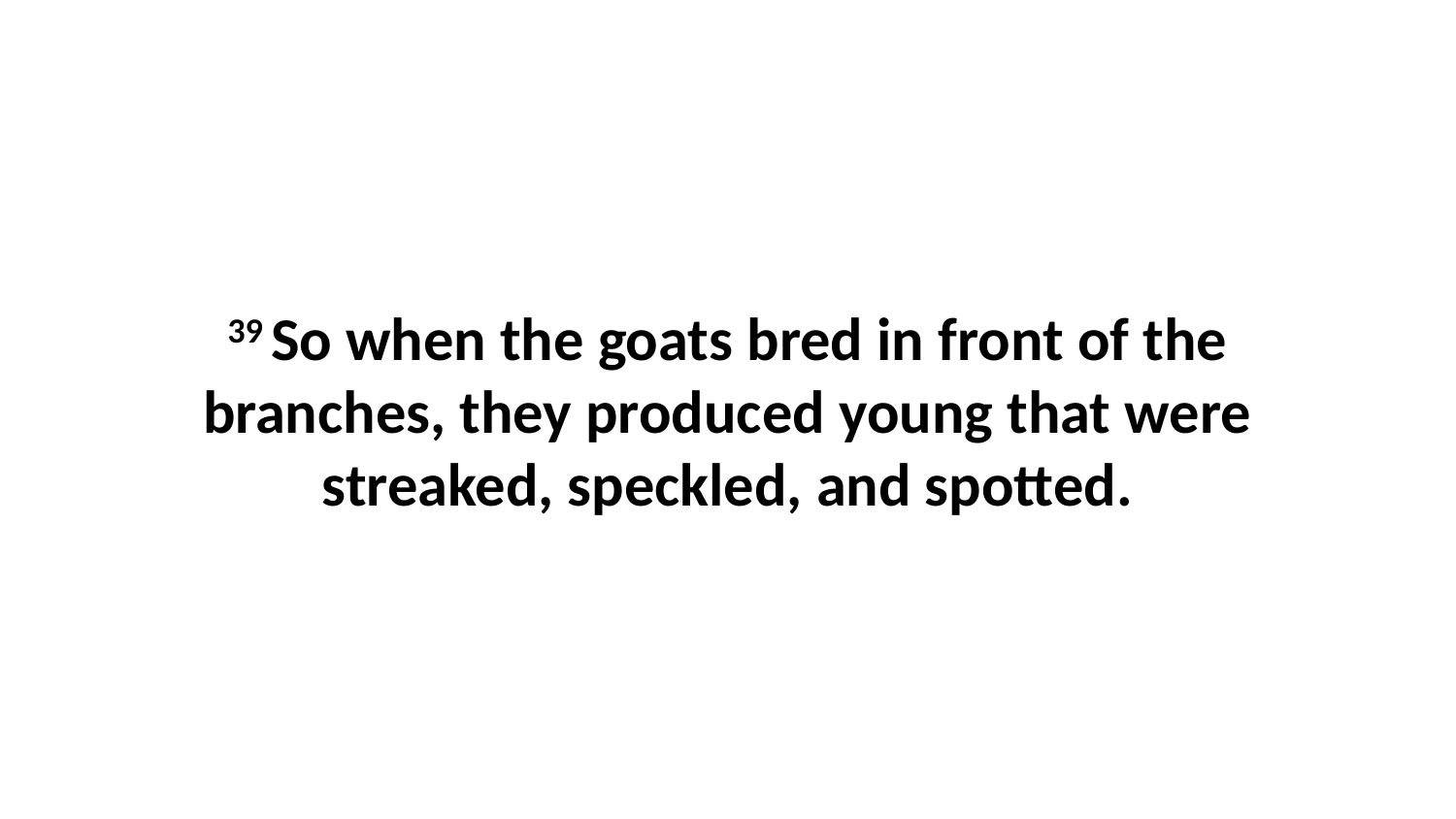

39 So when the goats bred in front of the branches, they produced young that were streaked, speckled, and spotted.